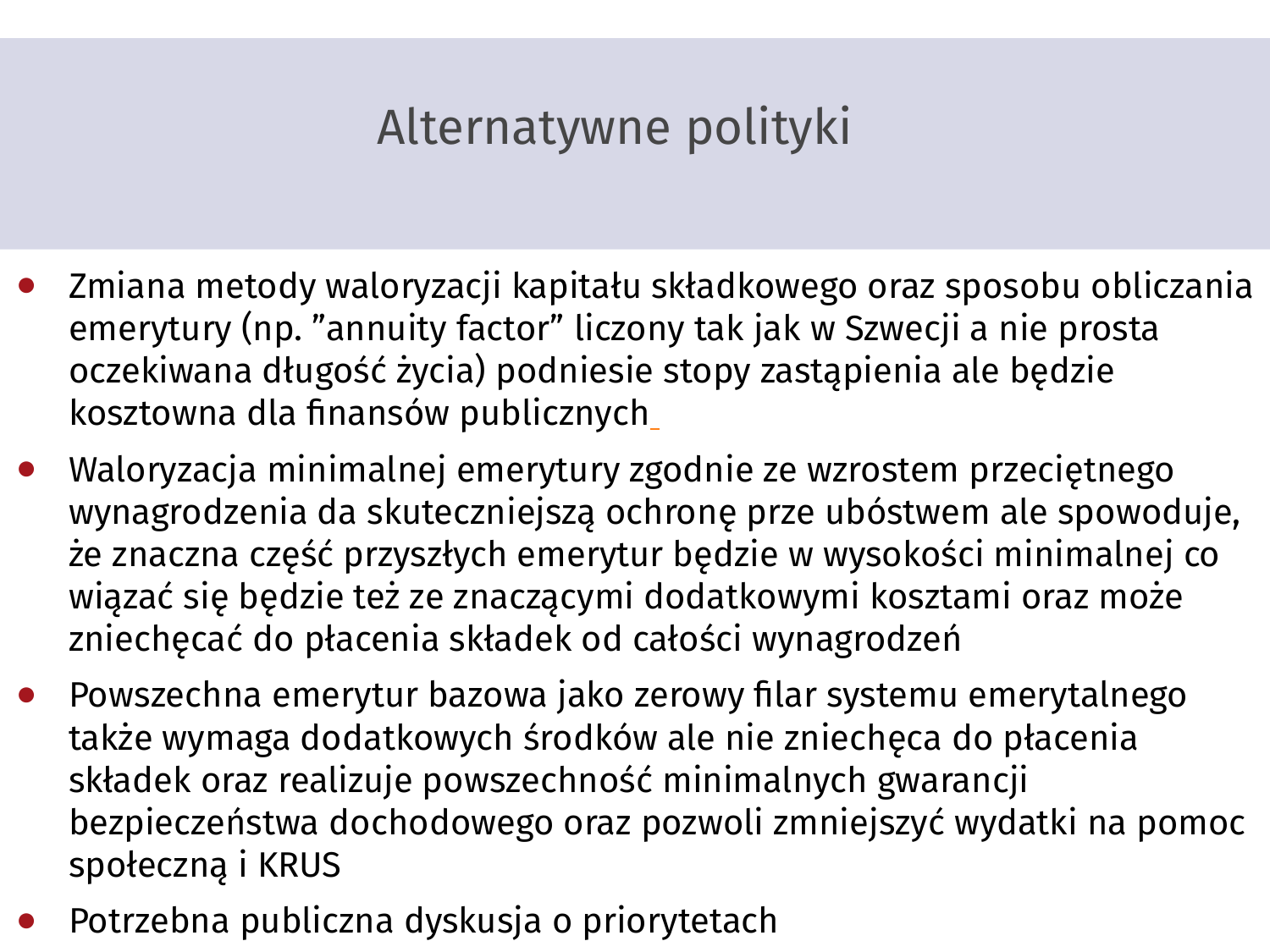

# Alternatywne polityki
Zmiana metody waloryzacji kapitału składkowego oraz sposobu obliczania emerytury (np. ”annuity factor” liczony tak jak w Szwecji a nie prosta oczekiwana długość życia) podniesie stopy zastąpienia ale będzie kosztowna dla finansów publicznych
Waloryzacja minimalnej emerytury zgodnie ze wzrostem przeciętnego wynagrodzenia da skuteczniejszą ochronę prze ubóstwem ale spowoduje, że znaczna część przyszłych emerytur będzie w wysokości minimalnej co wiązać się będzie też ze znaczącymi dodatkowymi kosztami oraz może zniechęcać do płacenia składek od całości wynagrodzeń
Powszechna emerytur bazowa jako zerowy filar systemu emerytalnego także wymaga dodatkowych środków ale nie zniechęca do płacenia składek oraz realizuje powszechność minimalnych gwarancji bezpieczeństwa dochodowego oraz pozwoli zmniejszyć wydatki na pomoc społeczną i KRUS
Potrzebna publiczna dyskusja o priorytetach